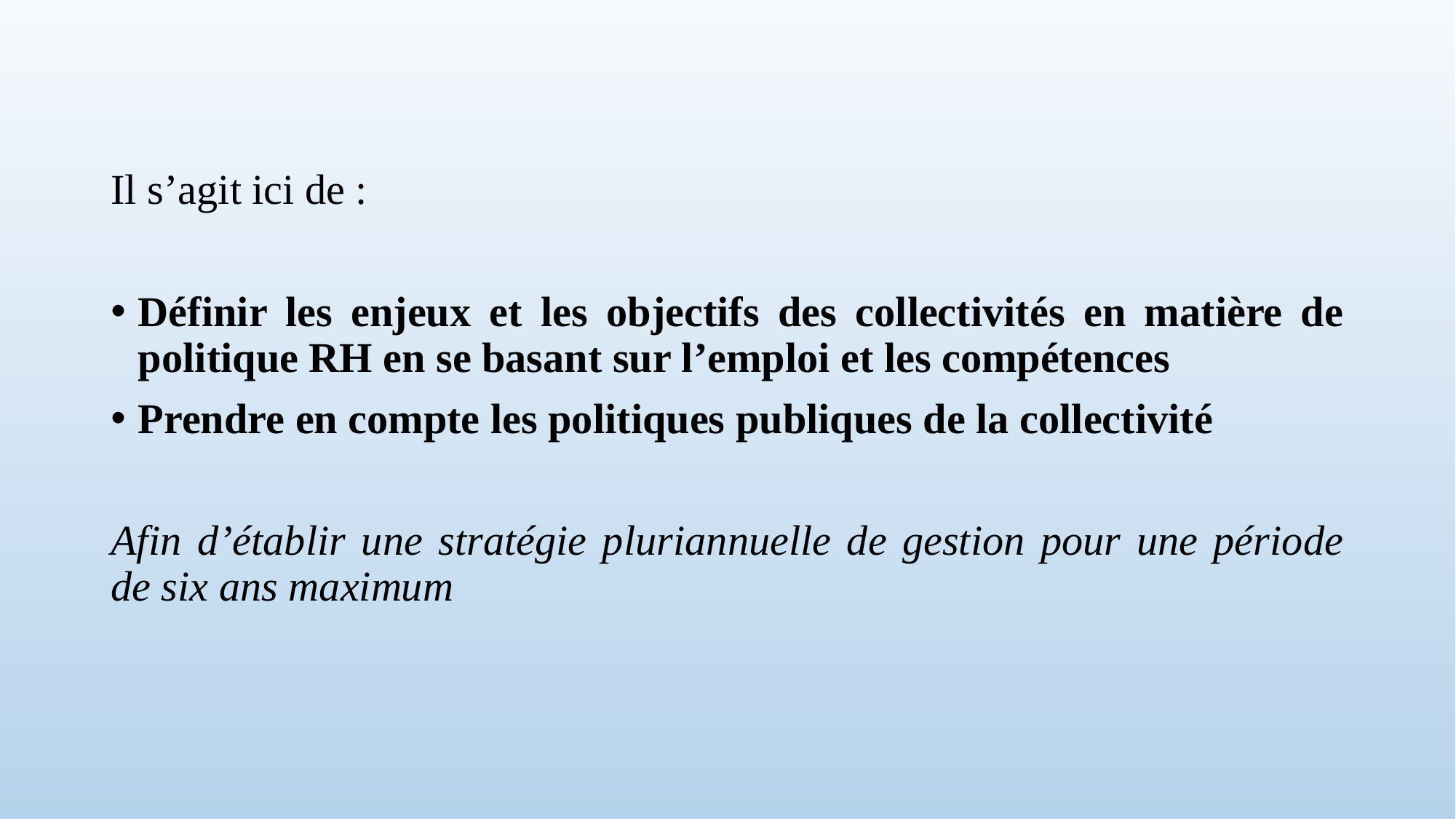

Il s’agit ici de :

Définir les enjeux et les objectifs des collectivités en matière de politique RH en se basant sur l’emploi et les compétences
Prendre en compte les politiques publiques de la collectivité

Afin d’établir une stratégie pluriannuelle de gestion pour une période de six ans maximum